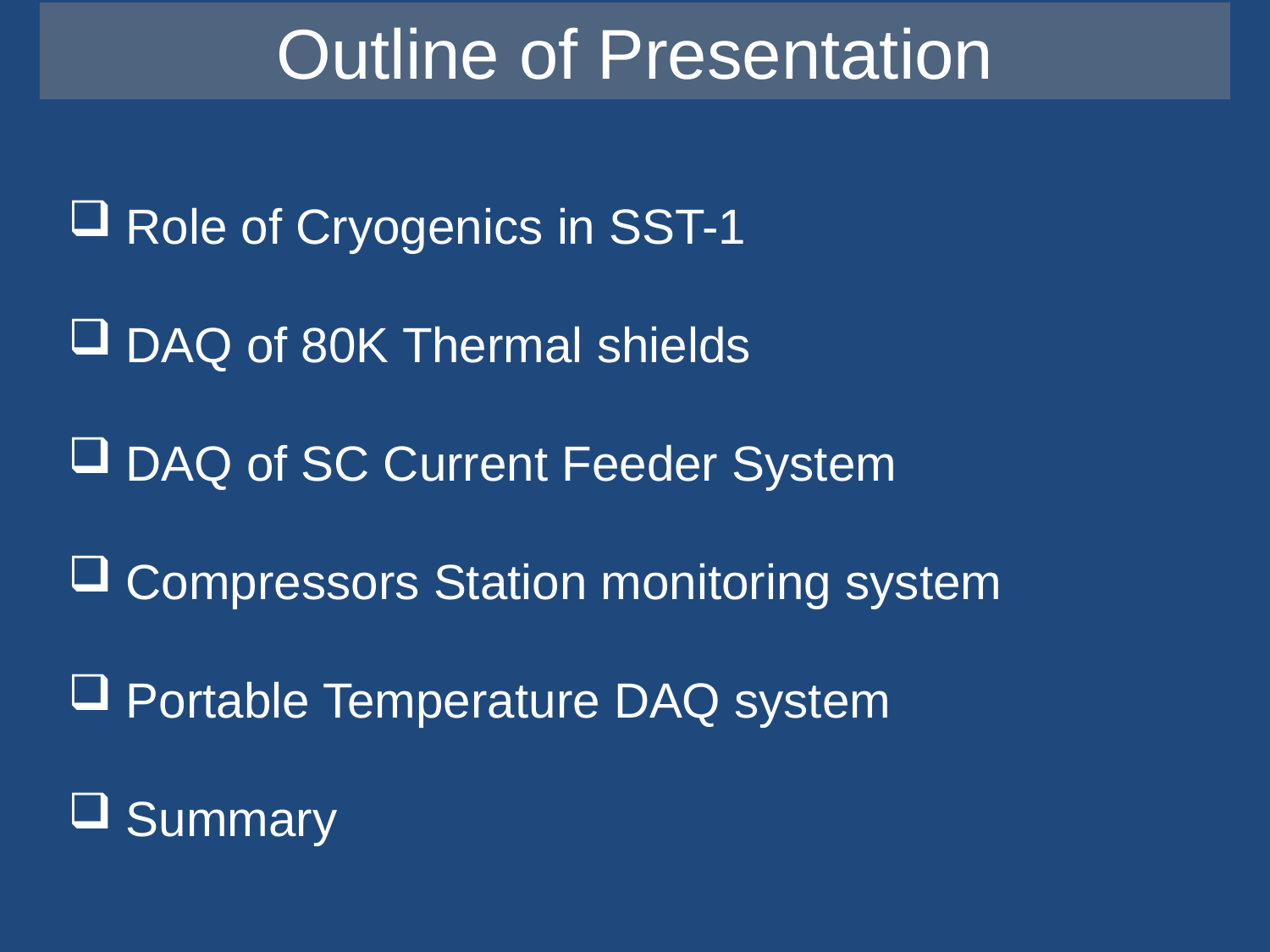

Outline of Presentation

 Role of Cryogenics in SST-1

 DAQ of 80K Thermal shields

 DAQ of SC Current Feeder System

 Compressors Station monitoring system

 Portable Temperature DAQ system

 Summary